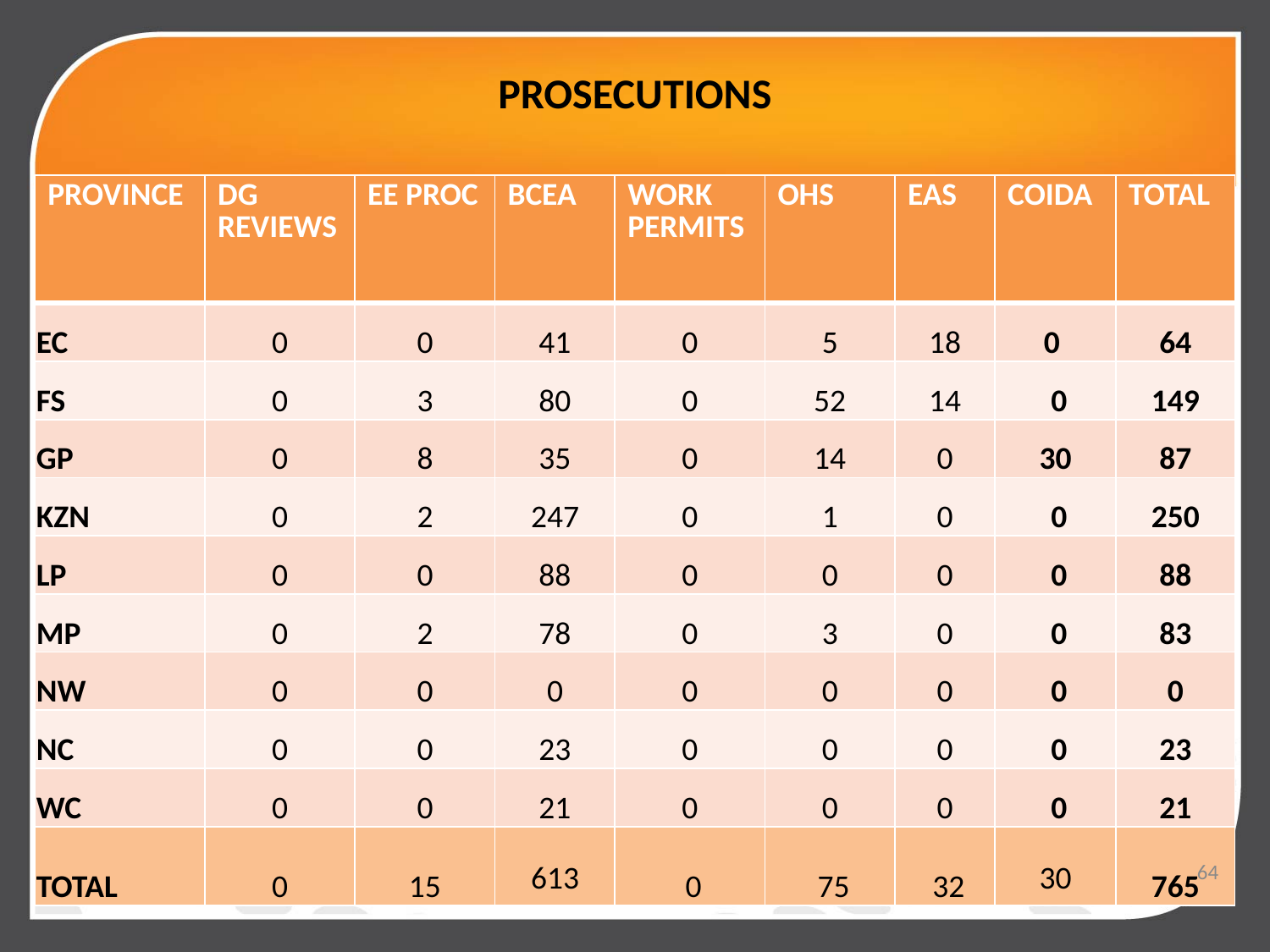

# PROSECUTIONS
| PROVINCE | DG REVIEWS | EE PROC | BCEA | WORK PERMITS | OHS | EAS | COIDA | TOTAL |
| --- | --- | --- | --- | --- | --- | --- | --- | --- |
| EC | 0 | 0 | 41 | 0 | 5 | 18 | 0 | 64 |
| FS | 0 | 3 | 80 | 0 | 52 | 14 | 0 | 149 |
| GP | 0 | 8 | 35 | 0 | 14 | 0 | 30 | 87 |
| KZN | 0 | 2 | 247 | 0 | 1 | 0 | 0 | 250 |
| LP | 0 | 0 | 88 | 0 | 0 | 0 | 0 | 88 |
| MP | 0 | 2 | 78 | 0 | 3 | 0 | 0 | 83 |
| NW | 0 | 0 | 0 | 0 | 0 | 0 | 0 | 0 |
| NC | 0 | 0 | 23 | 0 | 0 | 0 | 0 | 23 |
| WC | 0 | 0 | 21 | 0 | 0 | 0 | 0 | 21 |
| TOTAL | 0 | 15 | 613 | 0 | 75 | 32 | 30 | 765 |
64